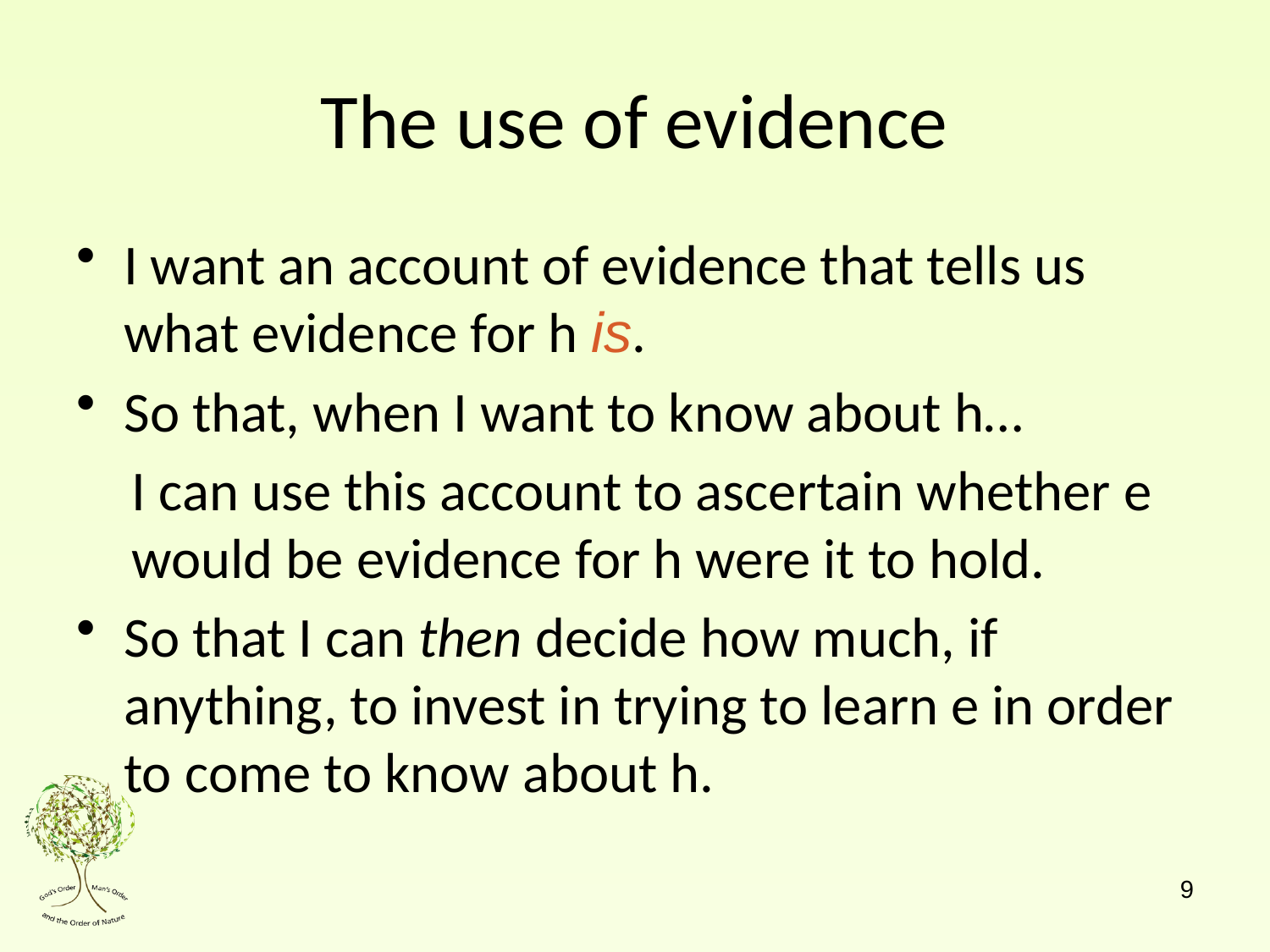

# The use of evidence
I want an account of evidence that tells us what evidence for h is.
So that, when I want to know about h…
I can use this account to ascertain whether e would be evidence for h were it to hold.
So that I can then decide how much, if anything, to invest in trying to learn e in order to come to know about h.
9